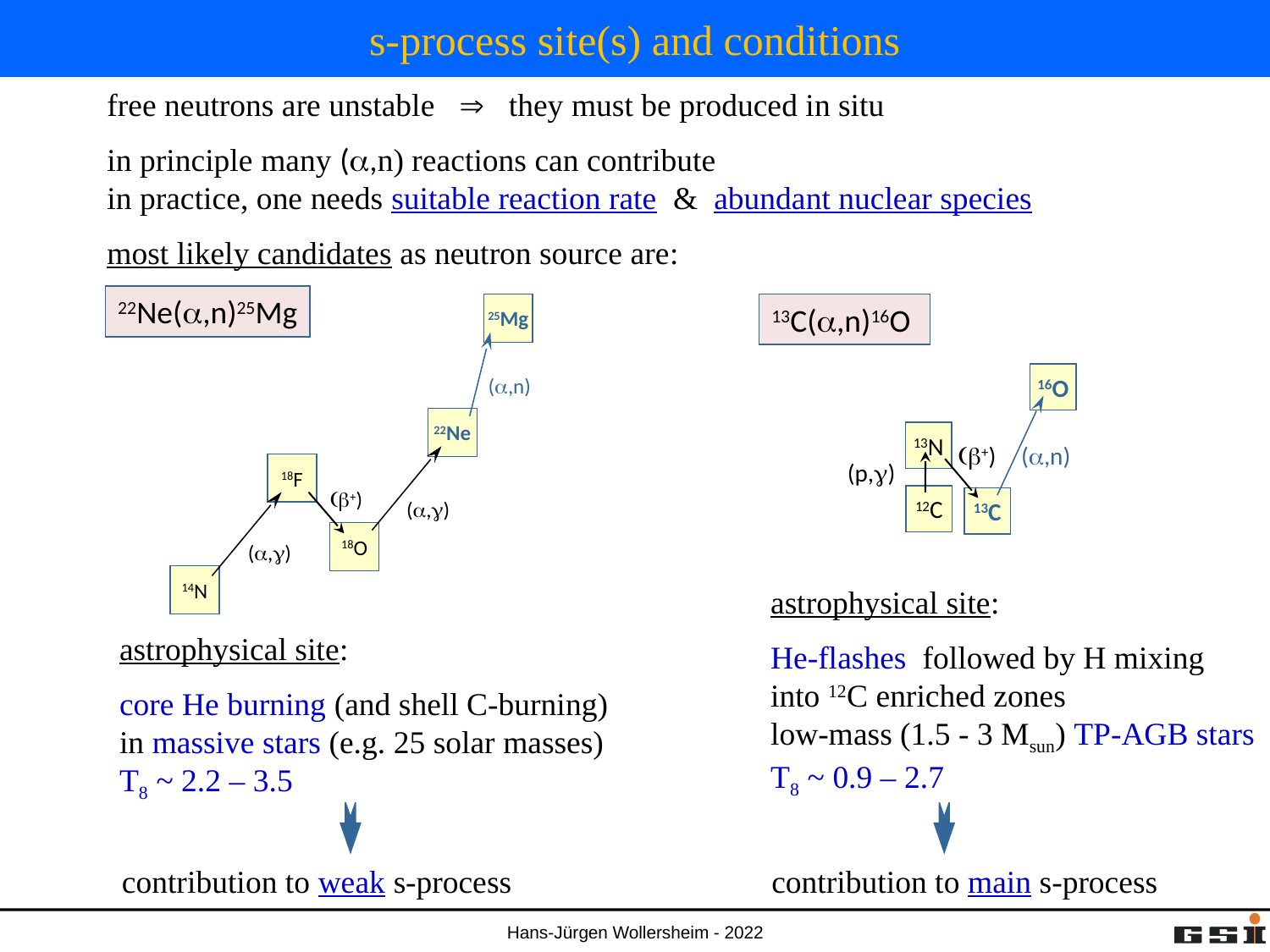

# s-process site(s) and conditions
free neutrons are unstable   ⇒   they must be produced in situ

in principle many (α,n) reactions can contribute
in practice, one needs suitable reaction rate  &  abundant nuclear species

most likely candidates as neutron source are:
22Ne(α,n)25Mg
25Mg

(α,n)
22Ne

18F
(β+)
(α,γ)

18O
(α,γ)
14N
13C(α,n)16O
16O

13N
(β+)
(α,n)
(p,γ)

12C
13C
astrophysical site:

He-flashes  followed by H mixing
into 12C enriched zones
low-mass (1.5 - 3 Msun) TP-AGB stars
T8 ~ 0.9 – 2.7
astrophysical site:

core He burning (and shell C-burning)
in massive stars (e.g. 25 solar masses)
T8 ~ 2.2 – 3.5

contribution to weak s-process
contribution to main s-process